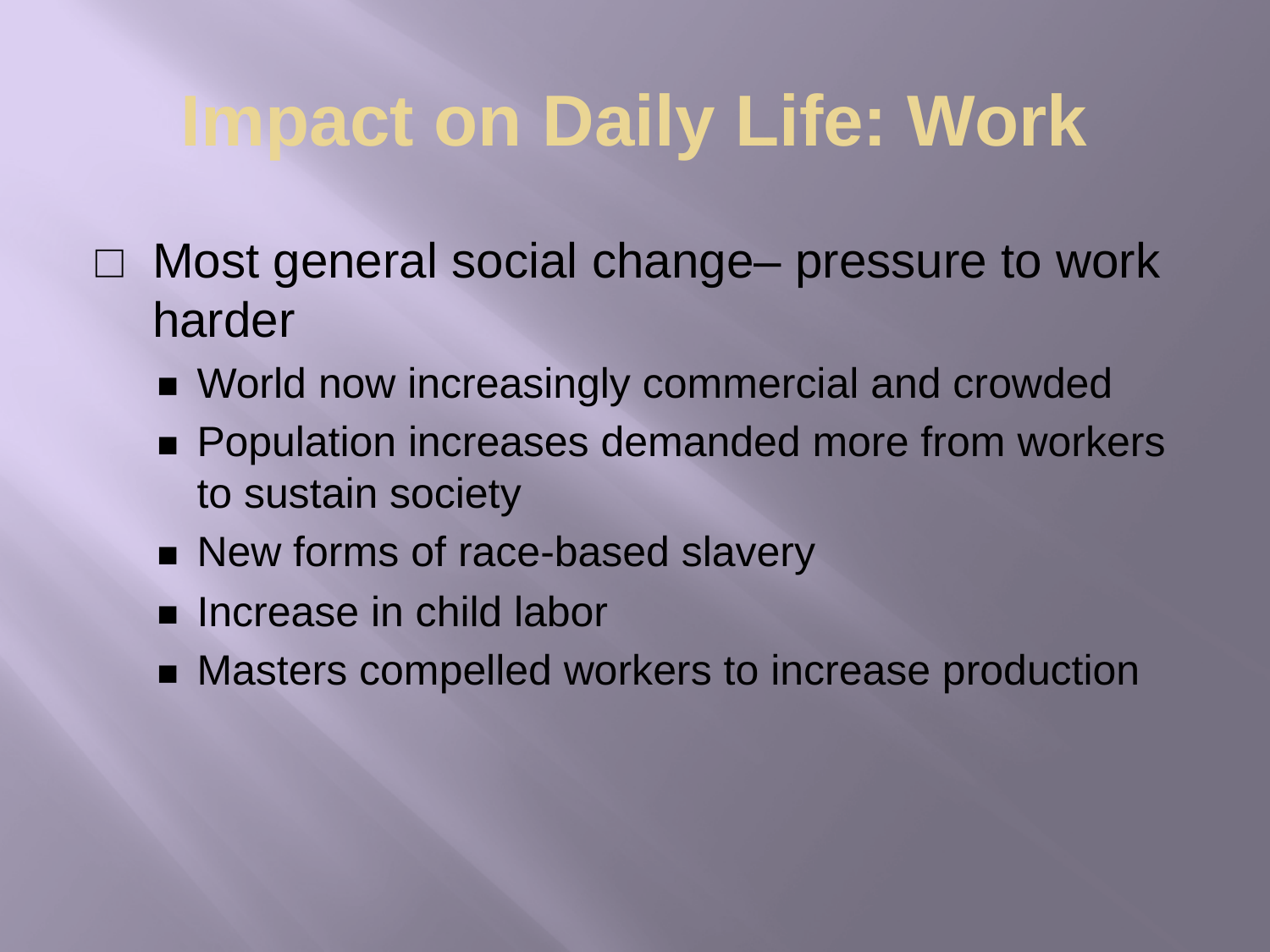

# Impact on Daily Life: Work
Most general social change– pressure to work harder
World now increasingly commercial and crowded
Population increases demanded more from workers to sustain society
New forms of race-based slavery
Increase in child labor
Masters compelled workers to increase production